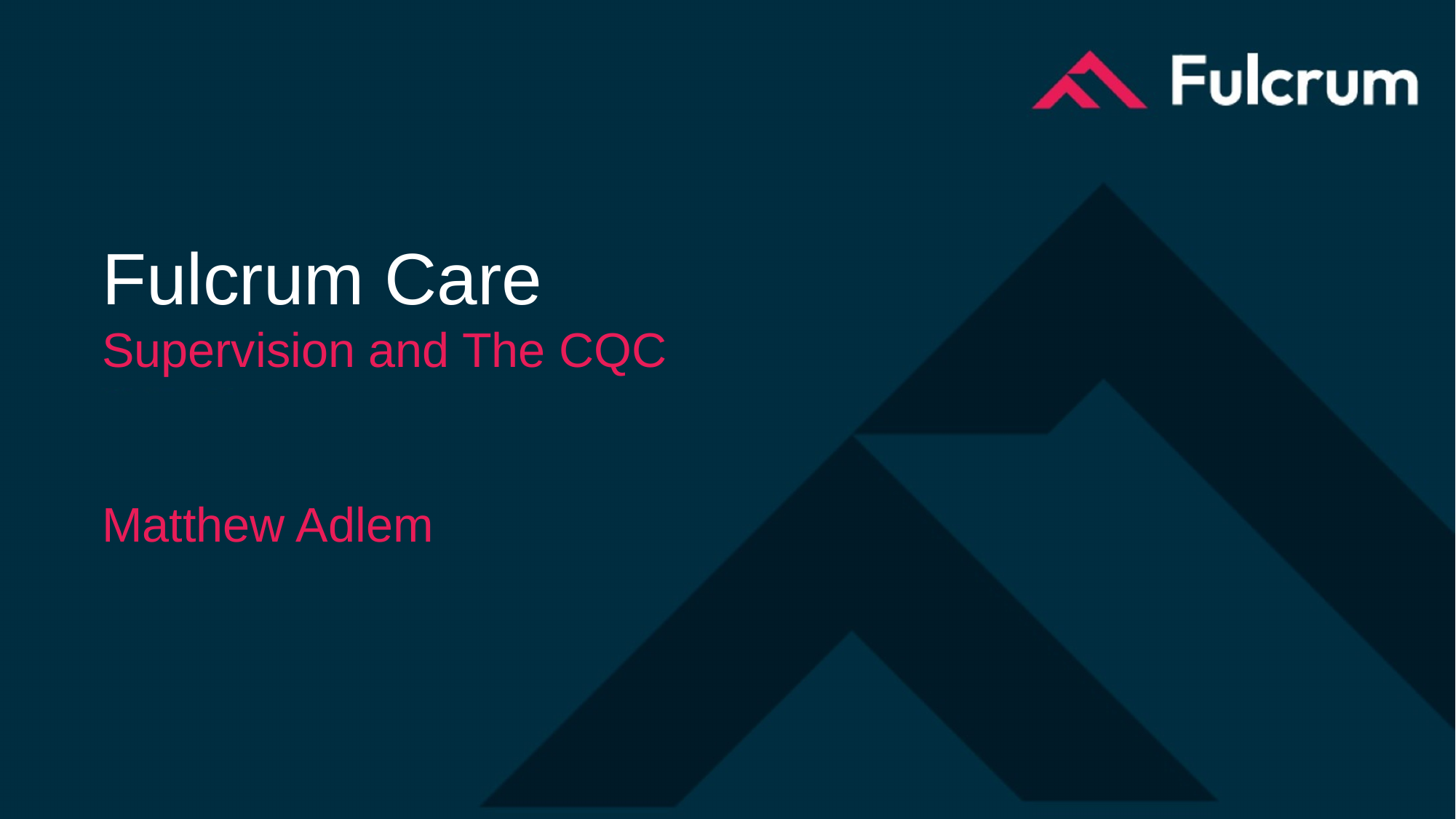

Fulcrum Care
Supervision and The CQC

Matthew Adlem